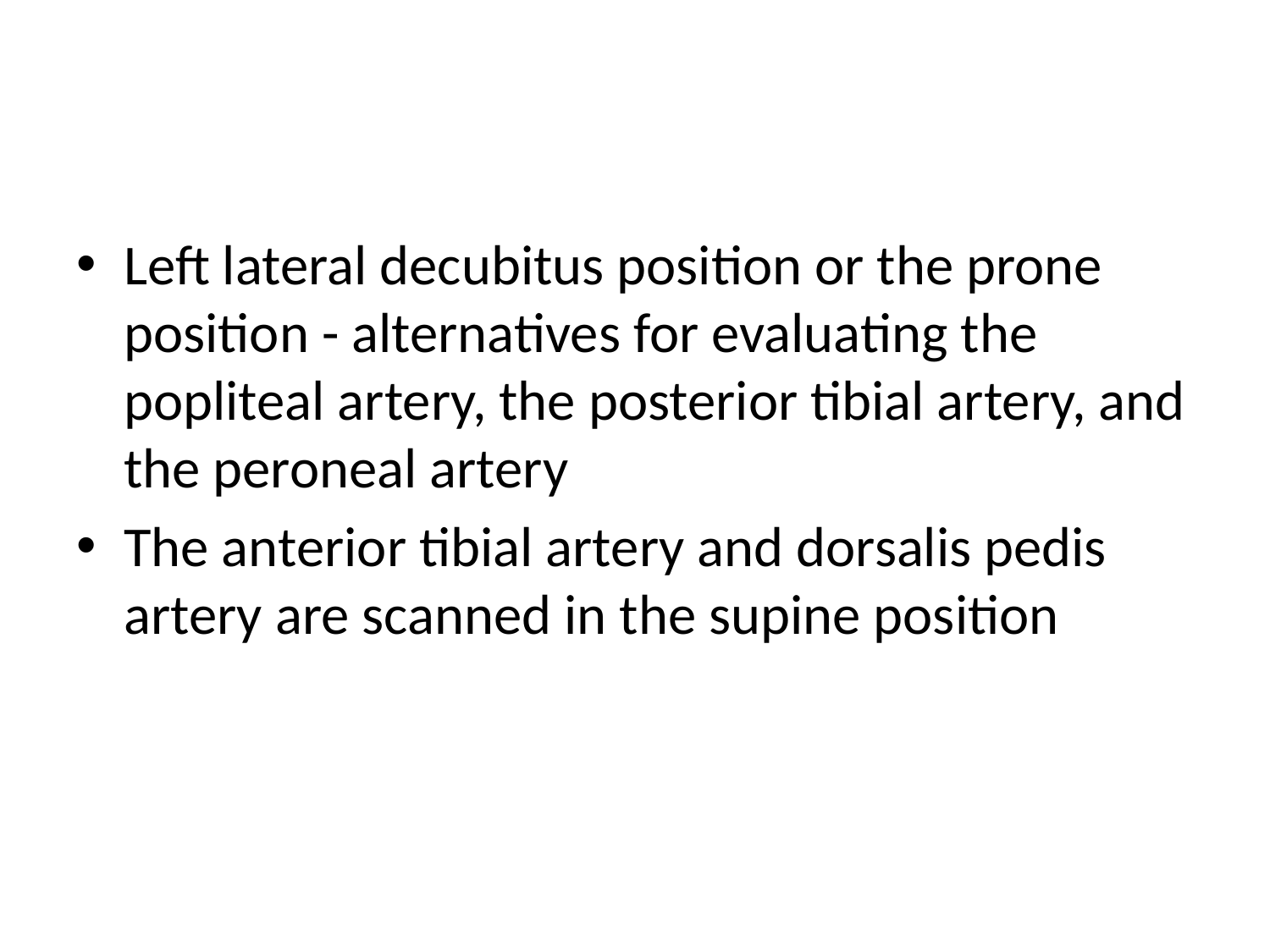

#
Left lateral decubitus position or the prone position - alternatives for evaluating the popliteal artery, the posterior tibial artery, and the peroneal artery
The anterior tibial artery and dorsalis pedis artery are scanned in the supine position